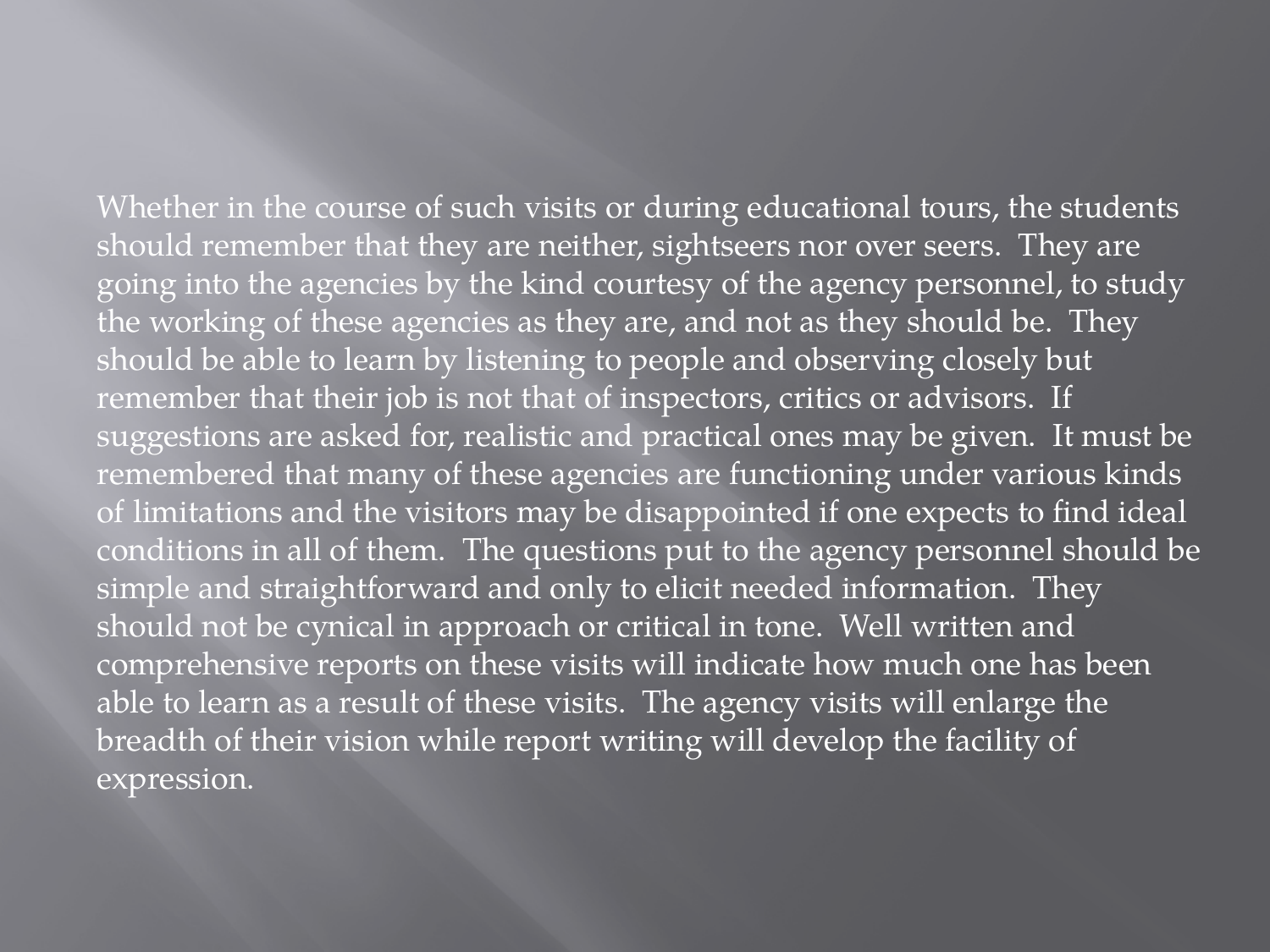

Whether in the course of such visits or during educational tours, the students should remember that they are neither, sightseers nor over seers.  They are going into the agencies by the kind courtesy of the agency personnel, to study the working of these agencies as they are, and not as they should be.  They should be able to learn by listening to people and observing closely but remember that their job is not that of inspectors, critics or advisors.  If suggestions are asked for, realistic and practical ones may be given.  It must be remembered that many of these agencies are functioning under various kinds of limitations and the visitors may be disappointed if one expects to find ideal conditions in all of them.  The questions put to the agency personnel should be simple and straightforward and only to elicit needed information.  They should not be cynical in approach or critical in tone.  Well written and comprehensive reports on these visits will indicate how much one has been able to learn as a result of these visits.  The agency visits will enlarge the breadth of their vision while report writing will develop the facility of expression.